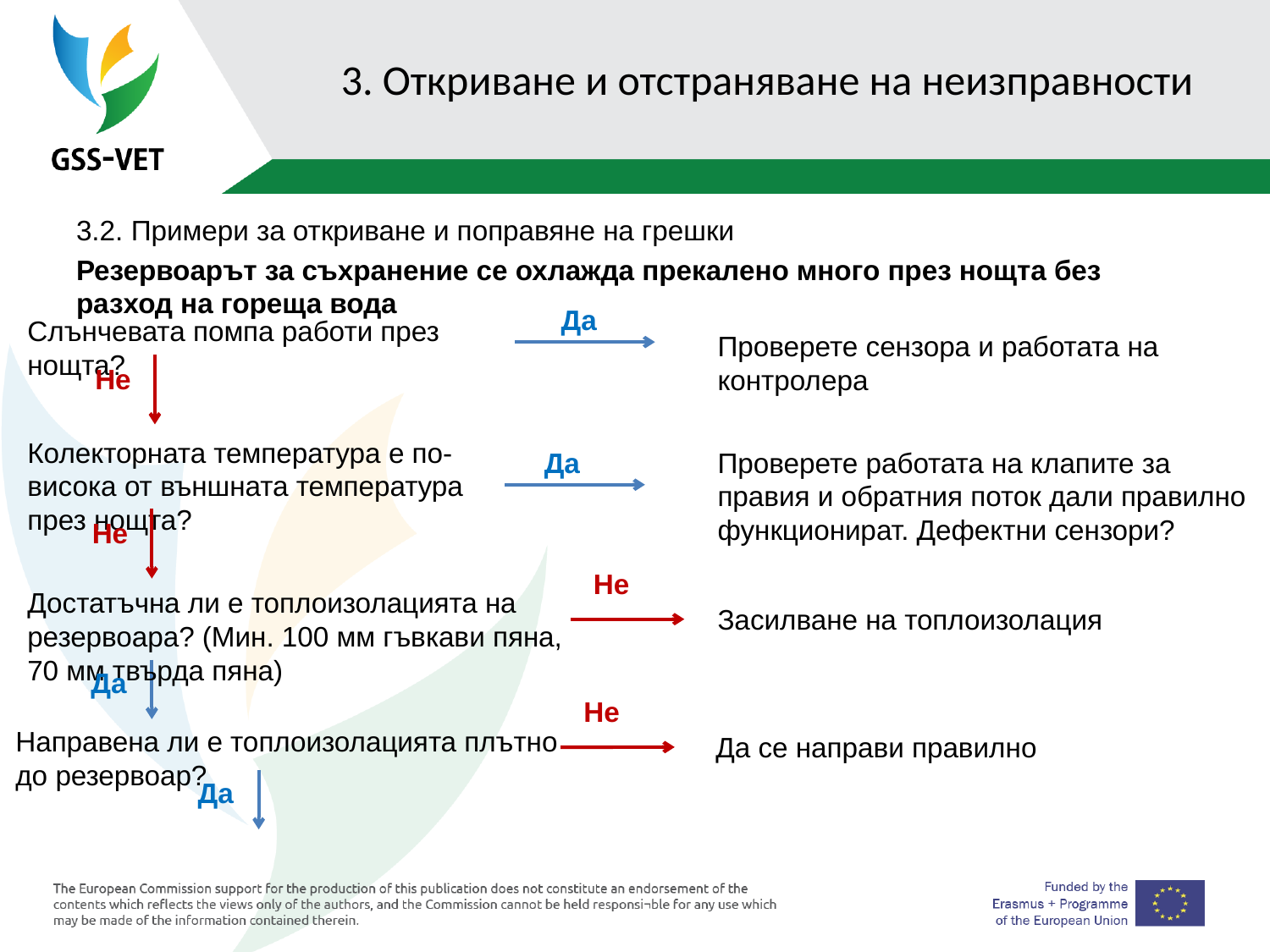

# 3. Откриване и отстраняване на неизправности
3.2. Примери за откриване и поправяне на грешки
Резервоарът за съхранение се охлажда прекалено много през нощта без разход на гореща вода

Да
Слънчевата помпа работи през нощта?
Проверете сензора и работата на контролера
Не
Колекторната температура е по-висока от външната температура през нощта?
Да
Проверете работата на клапите за правия и обратния поток дали правилно функционират. Дефектни сензори?
Не
Не
Достатъчна ли е топлоизолацията на резервоара? (Мин. 100 мм гъвкави пяна, 70 мм твърда пяна)
Засилване на топлоизолация
Да
Не
Направена ли е топлоизолацията плътно до резервоар?
 Да се направи правилно
Да